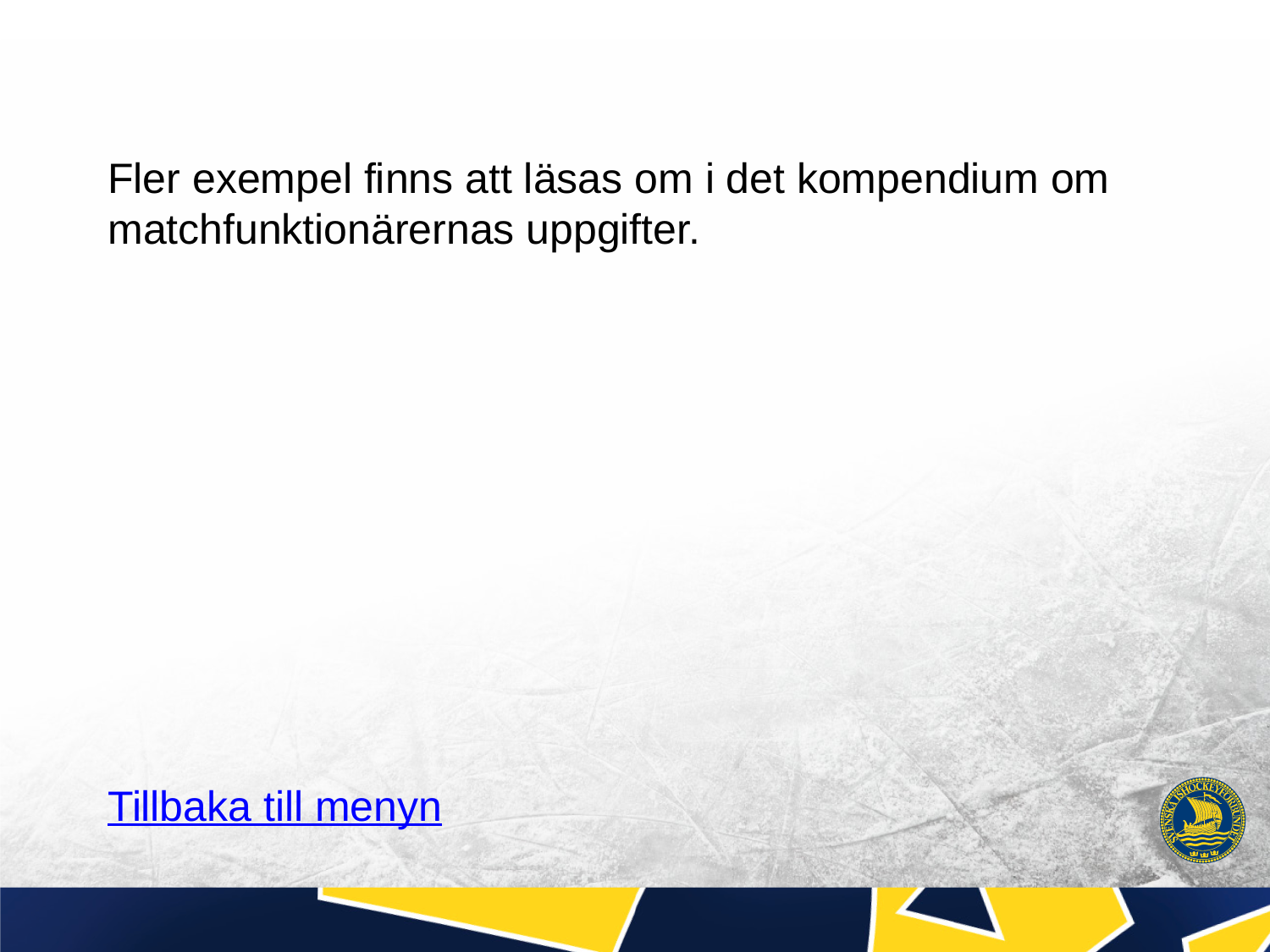

Fler exempel finns att läsas om i det kompendium om matchfunktionärernas uppgifter.
Tillbaka till menyn